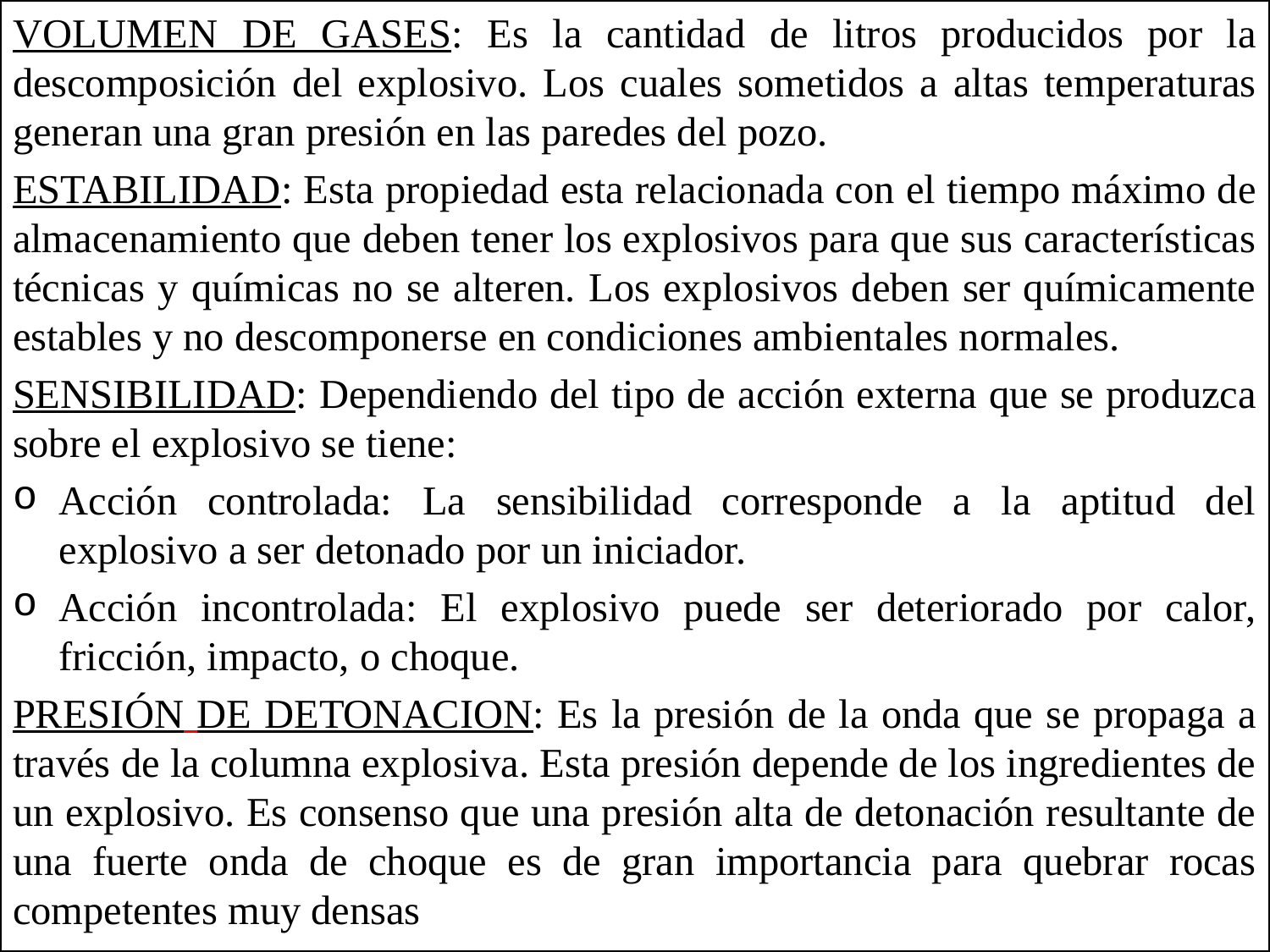

VOLUMEN DE GASES: Es la cantidad de litros producidos por la descomposición del explosivo. Los cuales sometidos a altas temperaturas generan una gran presión en las paredes del pozo.
ESTABILIDAD: Esta propiedad esta relacionada con el tiempo máximo de almacenamiento que deben tener los explosivos para que sus características técnicas y químicas no se alteren. Los explosivos deben ser químicamente estables y no descomponerse en condiciones ambientales normales.
SENSIBILIDAD: Dependiendo del tipo de acción externa que se produzca sobre el explosivo se tiene:
Acción controlada: La sensibilidad corresponde a la aptitud del explosivo a ser detonado por un iniciador.
Acción incontrolada: El explosivo puede ser deteriorado por calor, fricción, impacto, o choque.
PRESIÓN DE DETONACION: Es la presión de la onda que se propaga a través de la columna explosiva. Esta presión depende de los ingredientes de un explosivo. Es consenso que una presión alta de detonación resultante de una fuerte onda de choque es de gran importancia para quebrar rocas competentes muy densas